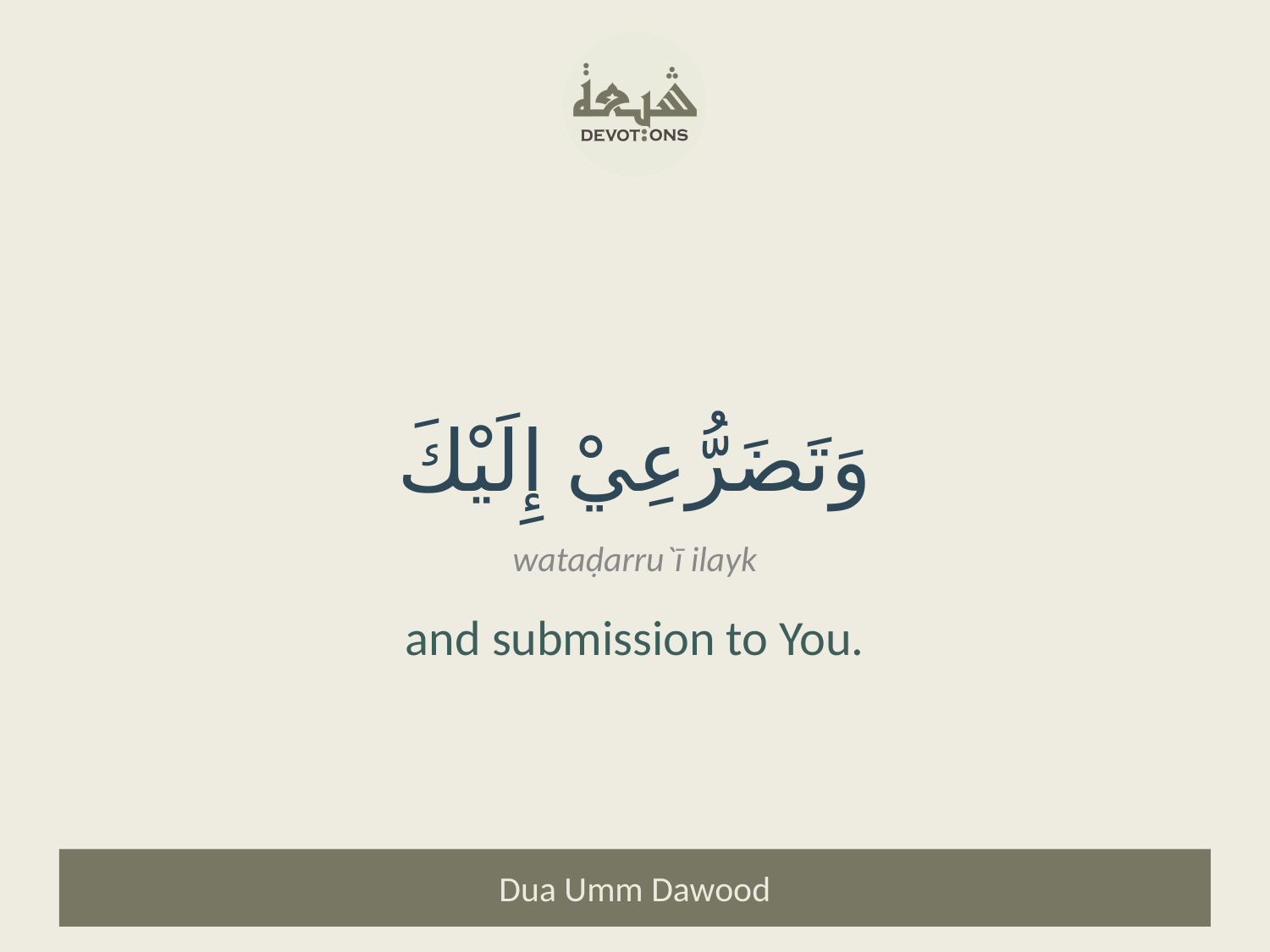

وَتَضَرُّعِيْ إِلَيْكَ
wataḍarru`ī ilayk
and submission to You.
Dua Umm Dawood